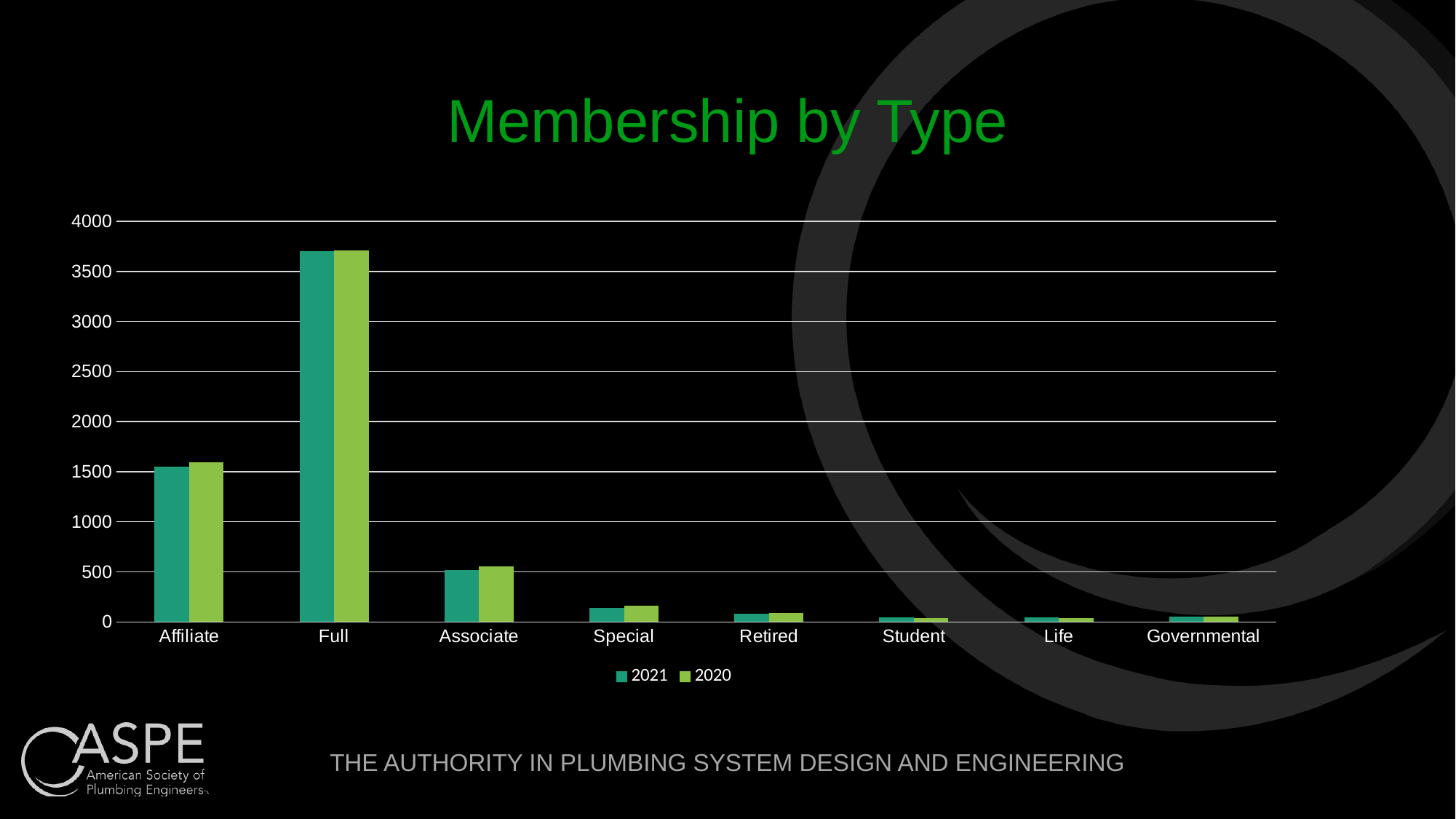

# Membership by Type

### Chart

| Category | 2021 | 2020 |
|---|---|---|
| Affiliate | 1547.0 | 1594.0 |
| Full | 3702.0 | 3711.0 |
| Associate | 520.0 | 556.0 |
| Special | 139.0 | 161.0 |
| Retired | 84.0 | 89.0 |
| Student | 43.0 | 37.0 |
| Life | 46.0 | 42.0 |
| Governmental | 50.0 | 51.0 |